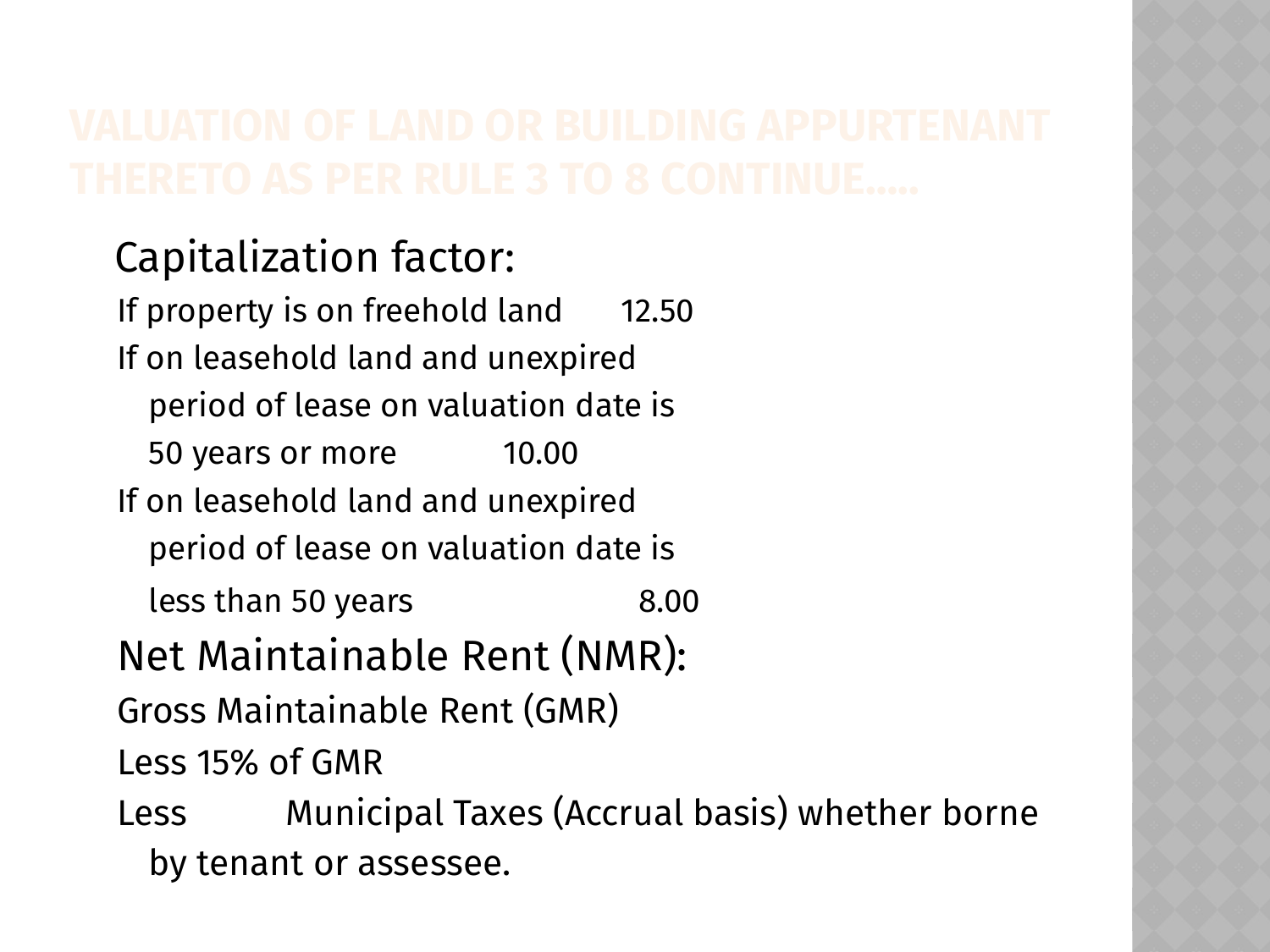

# VALUATION OF LAND OR BUILDING APPURTENANT THERETO AS PER RULE 3 TO 8 continue…..
	Capitalization factor:
If property is on freehold land			12.50
If on leasehold land and unexpired
	period of lease on valuation date is
	50 years or more				10.00
If on leasehold land and unexpired
	period of lease on valuation date is
	less than 50 years			  	  8.00
Net Maintainable Rent (NMR):
Gross Maintainable Rent (GMR)
Less 15% of GMR
Less	  Municipal Taxes (Accrual basis) whether borne by tenant or assessee.